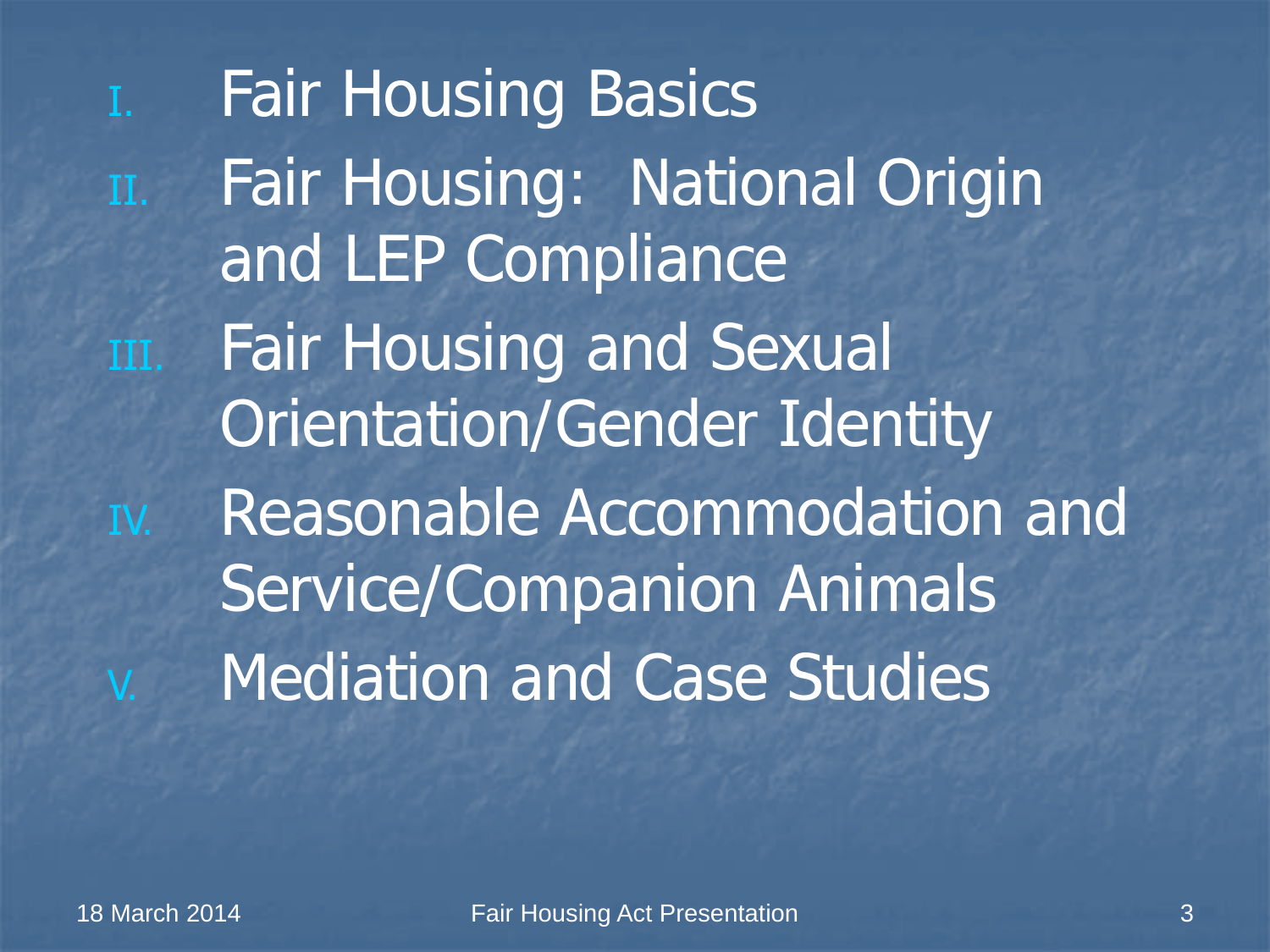

Fair Housing Basics
Fair Housing:  National Origin and LEP Compliance
Fair Housing and Sexual Orientation/Gender Identity
Reasonable Accommodation and Service/Companion Animals
Mediation and Case Studies

18 March 2014
Fair Housing Act Presentation
3